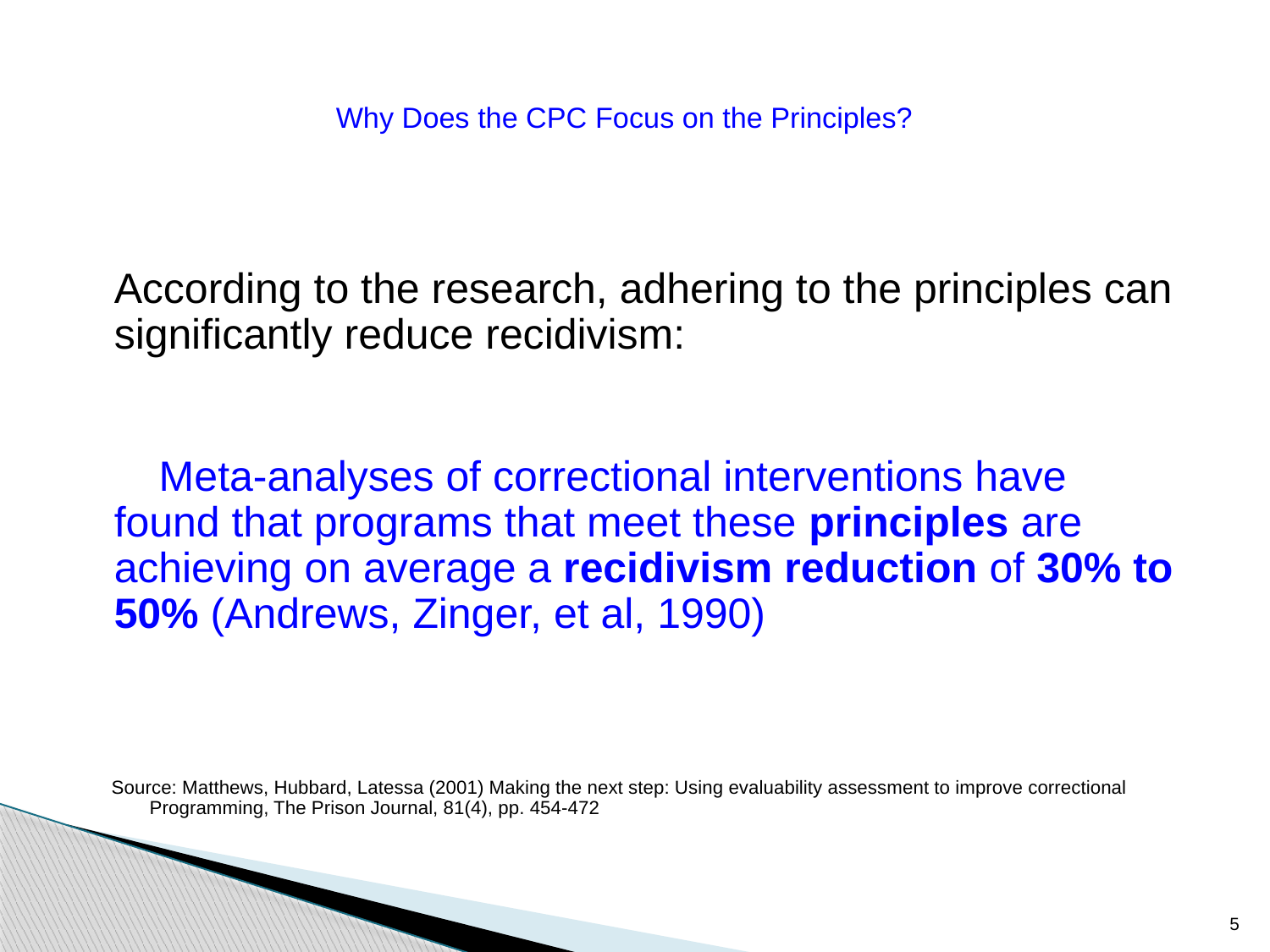

# Why Does the CPC Focus on the Principles?

	According to the research, adhering to the principles can significantly reduce recidivism:

       Meta-analyses of correctional interventions have    found that programs that meet these principles are achieving on average a recidivism reduction of 30% to 50% (Andrews, Zinger, et al, 1990)

Source: Matthews, Hubbard, Latessa (2001) Making the next step: Using evaluability assessment to improve correctional Programming, The Prison Journal, 81(4), pp. 454-472

5